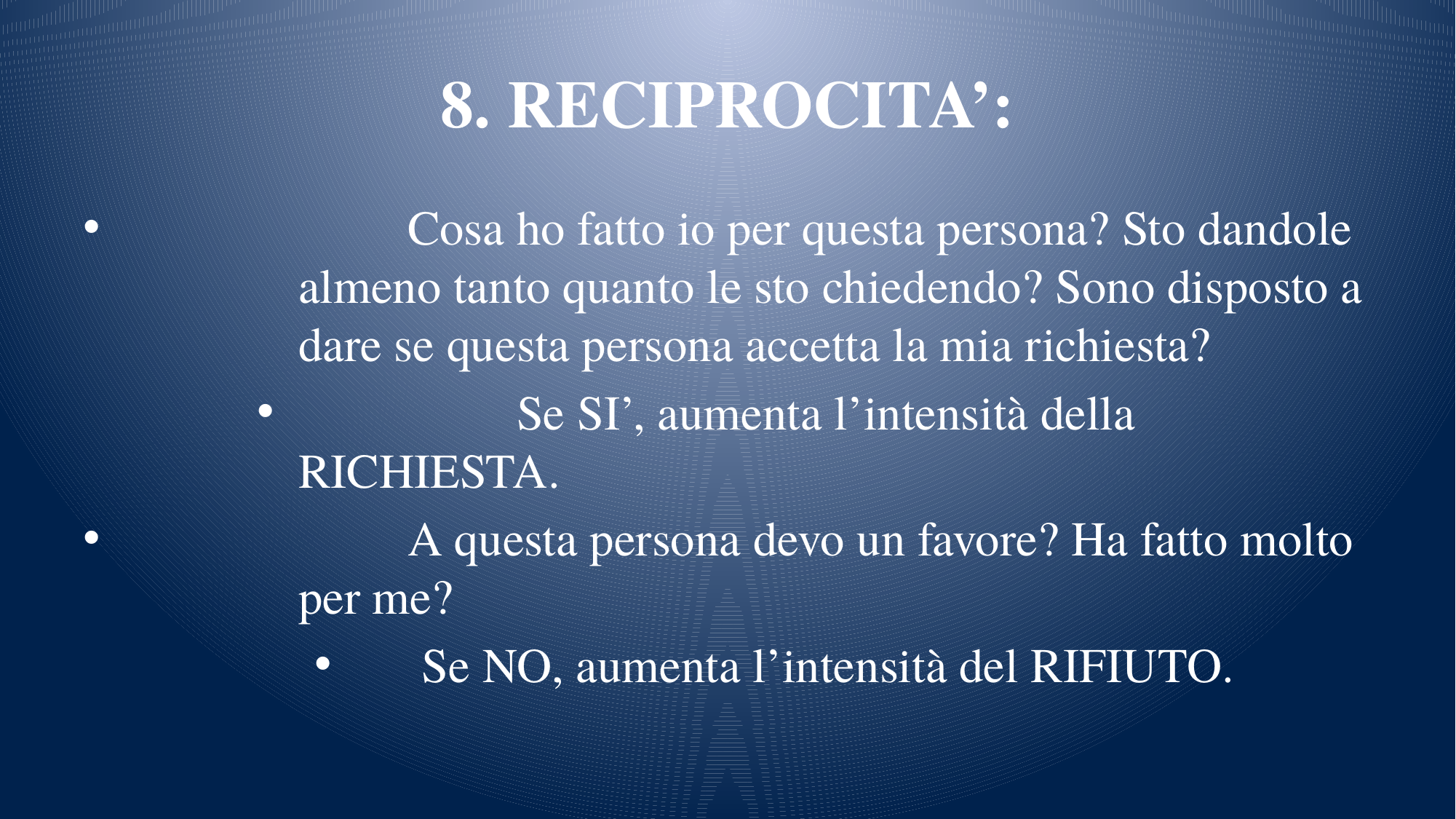

# 8. RECIPROCITA’:
	Cosa ho fatto io per questa persona? Sto dandole almeno tanto quanto le sto chiedendo? Sono disposto a dare se questa persona accetta la mia richiesta?
		Se SI’, aumenta l’intensità della RICHIESTA.
	A questa persona devo un favore? Ha fatto molto per me?
Se NO, aumenta l’intensità del RIFIUTO.